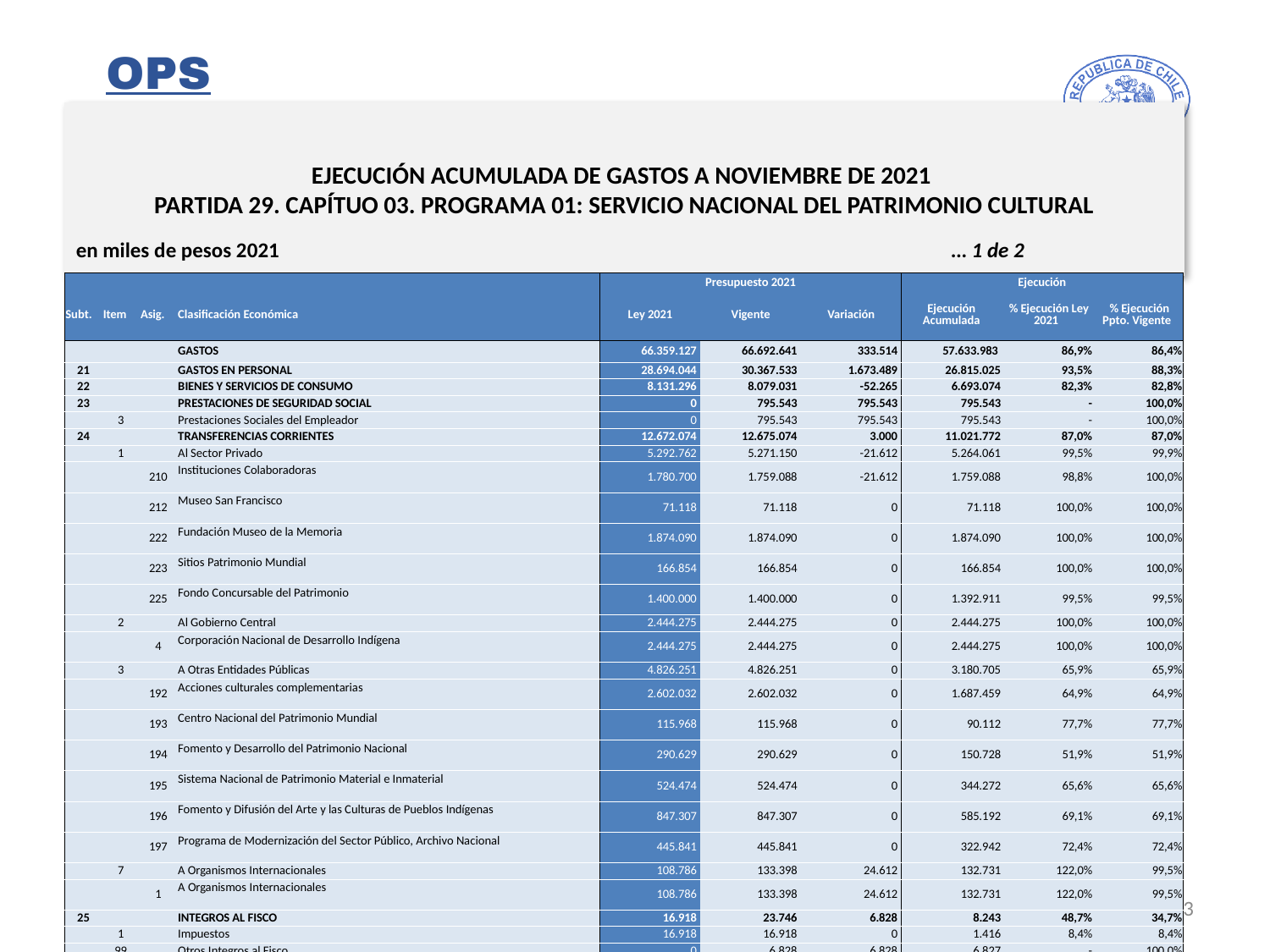

# EJECUCIÓN ACUMULADA DE GASTOS A NOVIEMBRE DE 2021 PARTIDA 29. CAPÍTUO 03. PROGRAMA 01: SERVICIO NACIONAL DEL PATRIMONIO CULTURAL
en miles de pesos 2021                                                                                                                                          … 1 de 2
|  |  |  |  | Presupuesto 2021 |  |  | Ejecución |  |  |
| --- | --- | --- | --- | --- | --- | --- | --- | --- | --- |
| Subt. | Item | Asig. | Clasificación Económica | Ley 2021 | Vigente | Variación | Ejecución Acumulada | % Ejecución Ley 2021 | % Ejecución Ppto. Vigente |
|  |  |  | GASTOS | 66.359.127 | 66.692.641 | 333.514 | 57.633.983 | 86,9% | 86,4% |
| 21 |  |  | GASTOS EN PERSONAL | 28.694.044 | 30.367.533 | 1.673.489 | 26.815.025 | 93,5% | 88,3% |
| 22 |  |  | BIENES Y SERVICIOS DE CONSUMO | 8.131.296 | 8.079.031 | -52.265 | 6.693.074 | 82,3% | 82,8% |
| 23 |  |  | PRESTACIONES DE SEGURIDAD SOCIAL | 0 | 795.543 | 795.543 | 795.543 | - | 100,0% |
|  | 3 |  | Prestaciones Sociales del Empleador | 0 | 795.543 | 795.543 | 795.543 | - | 100,0% |
| 24 |  |  | TRANSFERENCIAS CORRIENTES | 12.672.074 | 12.675.074 | 3.000 | 11.021.772 | 87,0% | 87,0% |
|  | 1 |  | Al Sector Privado | 5.292.762 | 5.271.150 | -21.612 | 5.264.061 | 99,5% | 99,9% |
|  |  | 210 | Instituciones Colaboradoras | 1.780.700 | 1.759.088 | -21.612 | 1.759.088 | 98,8% | 100,0% |
|  |  | 212 | Museo San Francisco | 71.118 | 71.118 | 0 | 71.118 | 100,0% | 100,0% |
|  |  | 222 | Fundación Museo de la Memoria | 1.874.090 | 1.874.090 | 0 | 1.874.090 | 100,0% | 100,0% |
|  |  | 223 | Sitios Patrimonio Mundial | 166.854 | 166.854 | 0 | 166.854 | 100,0% | 100,0% |
|  |  | 225 | Fondo Concursable del Patrimonio | 1.400.000 | 1.400.000 | 0 | 1.392.911 | 99,5% | 99,5% |
|  | 2 |  | Al Gobierno Central | 2.444.275 | 2.444.275 | 0 | 2.444.275 | 100,0% | 100,0% |
|  |  | 4 | Corporación Nacional de Desarrollo Indígena | 2.444.275 | 2.444.275 | 0 | 2.444.275 | 100,0% | 100,0% |
|  | 3 |  | A Otras Entidades Públicas | 4.826.251 | 4.826.251 | 0 | 3.180.705 | 65,9% | 65,9% |
|  |  | 192 | Acciones culturales complementarias | 2.602.032 | 2.602.032 | 0 | 1.687.459 | 64,9% | 64,9% |
|  |  | 193 | Centro Nacional del Patrimonio Mundial | 115.968 | 115.968 | 0 | 90.112 | 77,7% | 77,7% |
|  |  | 194 | Fomento y Desarrollo del Patrimonio Nacional | 290.629 | 290.629 | 0 | 150.728 | 51,9% | 51,9% |
|  |  | 195 | Sistema Nacional de Patrimonio Material e Inmaterial | 524.474 | 524.474 | 0 | 344.272 | 65,6% | 65,6% |
|  |  | 196 | Fomento y Difusión del Arte y las Culturas de Pueblos Indígenas | 847.307 | 847.307 | 0 | 585.192 | 69,1% | 69,1% |
|  |  | 197 | Programa de Modernización del Sector Público, Archivo Nacional | 445.841 | 445.841 | 0 | 322.942 | 72,4% | 72,4% |
|  | 7 |  | A Organismos Internacionales | 108.786 | 133.398 | 24.612 | 132.731 | 122,0% | 99,5% |
|  |  | 1 | A Organismos Internacionales | 108.786 | 133.398 | 24.612 | 132.731 | 122,0% | 99,5% |
| 25 |  |  | INTEGROS AL FISCO | 16.918 | 23.746 | 6.828 | 8.243 | 48,7% | 34,7% |
|  | 1 |  | Impuestos | 16.918 | 16.918 | 0 | 1.416 | 8,4% | 8,4% |
|  | 99 |  | Otros Integros al Fisco | 0 | 6.828 | 6.828 | 6.827 | - | 100,0% |
| 29 |  |  | ADQUISICIÓN DE ACTIVOS NO FINANCIEROS | 2.544.902 | 2.550.855 | 5.953 | 1.631.343 | 64,1% | 64,0% |
|  | 3 |  | Vehículos | 16.533 | 16.533 | 0 | 0 | 0,0% | 0,0% |
|  | 4 |  | Mobiliario y Otros | 2.275.436 | 2.275.436 | 0 | 1.444.380 | 63,5% | 63,5% |
|  | 5 |  | Máquinas y Equipos | 66.091 | 66.091 | 0 | 51.276 | 77,6% | 77,6% |
|  | 6 |  | Equipos Informáticos | 101.866 | 107.819 | 5.953 | 90.454 | 88,8% | 83,9% |
|  | 7 |  | Programas Informáticos | 84.976 | 84.976 | 0 | 45.233 | 53,2% | 53,2% |
13